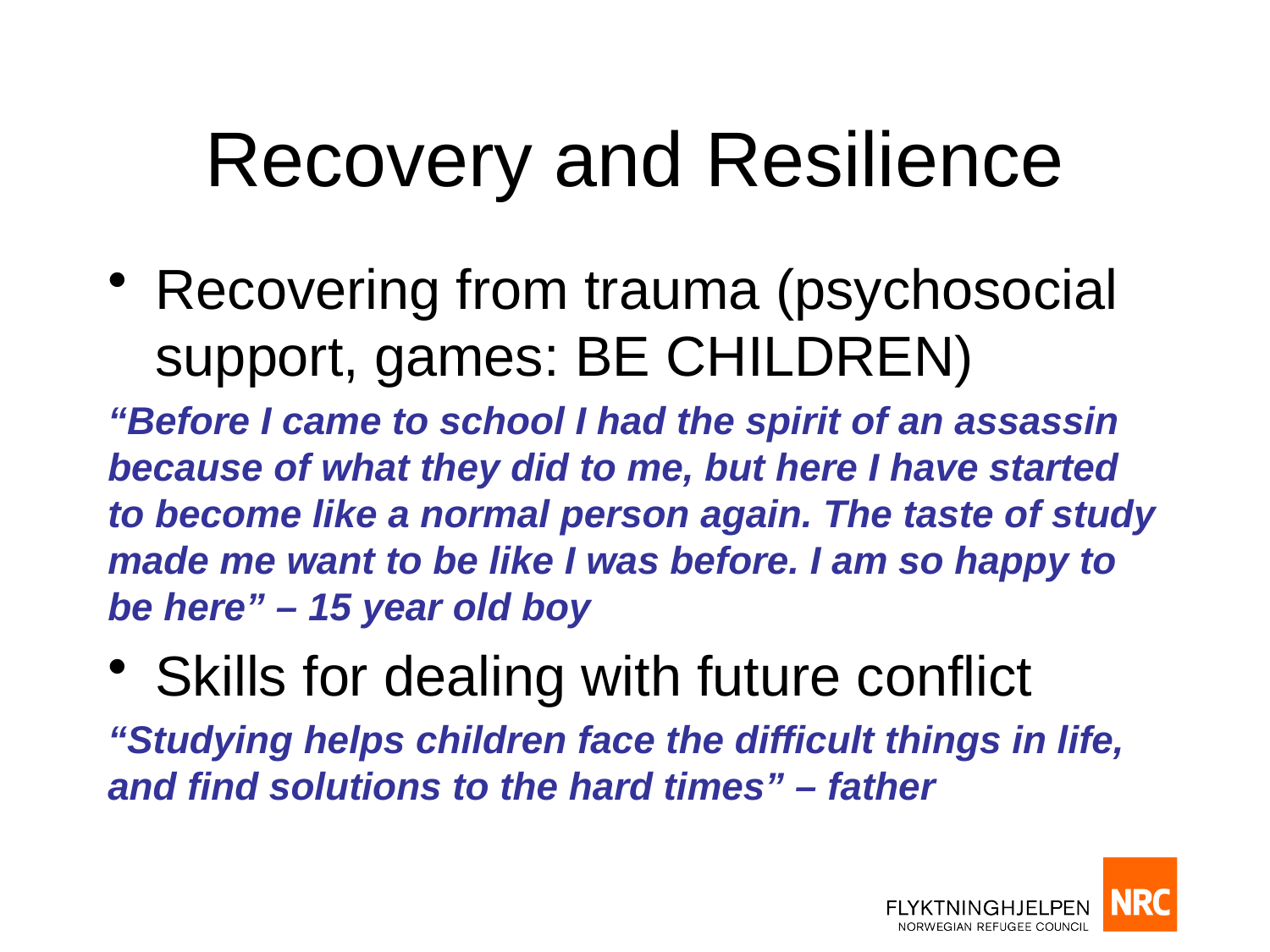

# Recovery and Resilience
Recovering from trauma (psychosocial support, games: BE CHILDREN)
“Before I came to school I had the spirit of an assassin because of what they did to me, but here I have started to become like a normal person again. The taste of study made me want to be like I was before. I am so happy to be here” – 15 year old boy
Skills for dealing with future conflict
“Studying helps children face the difficult things in life, and find solutions to the hard times” – father